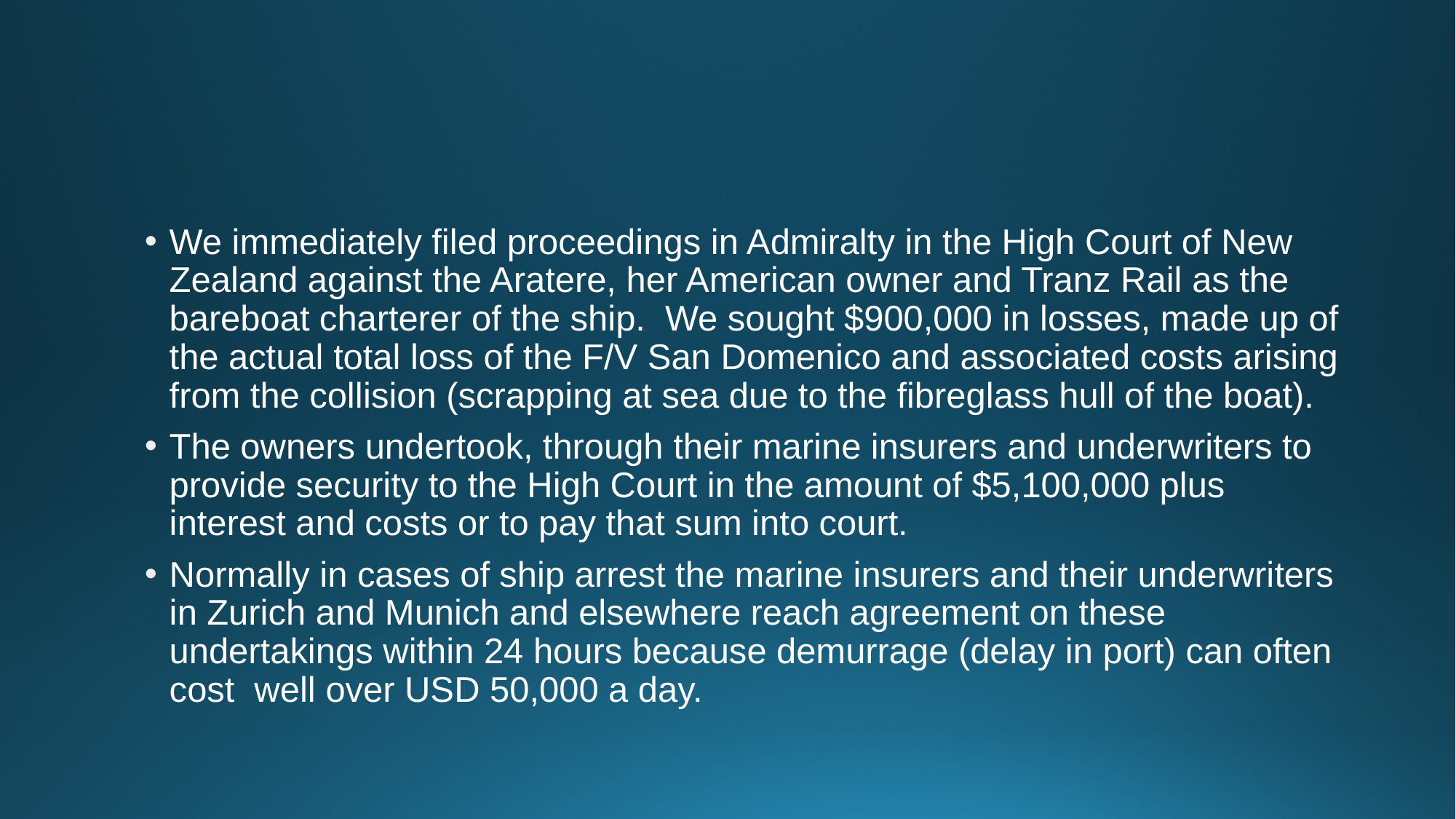

We immediately filed proceedings in Admiralty in the High Court of New Zealand against the Aratere, her American owner and Tranz Rail as the bareboat charterer of the ship.  We sought $900,000 in losses, made up of the actual total loss of the F/V San Domenico and associated costs arising from the collision (scrapping at sea due to the fibreglass hull of the boat).
The owners undertook, through their marine insurers and underwriters to provide security to the High Court in the amount of $5,100,000 plus interest and costs or to pay that sum into court.
Normally in cases of ship arrest the marine insurers and their underwriters in Zurich and Munich and elsewhere reach agreement on these undertakings within 24 hours because demurrage (delay in port) can often cost  well over USD 50,000 a day.